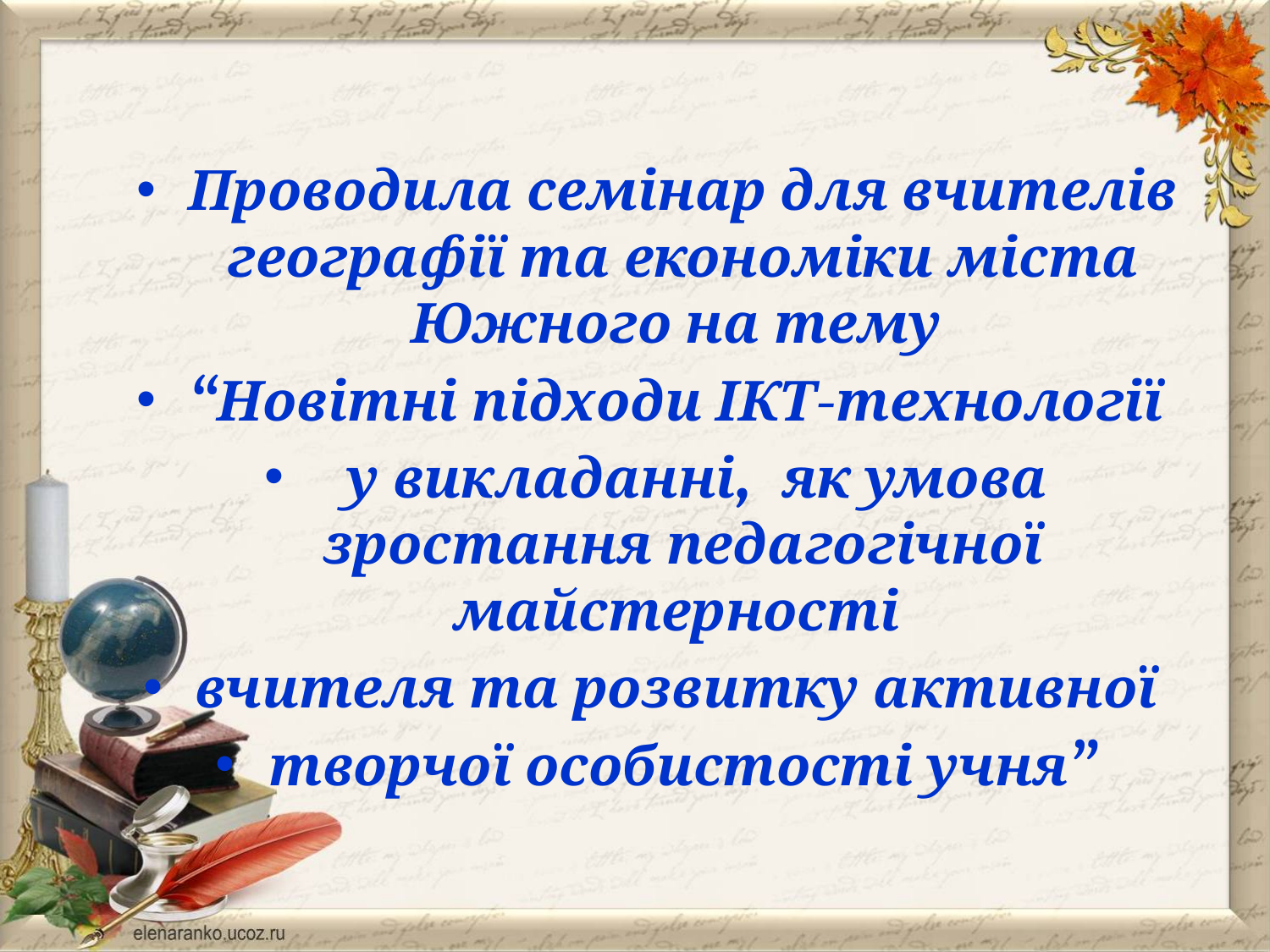

Проводила семінар для вчителів географії та економіки міста Южного на тему
“Новітні підходи ІКТ-технології
  у викладанні,  як умова зростання педагогічної майстерності
вчителя та розвитку активної
творчої особистості учня”